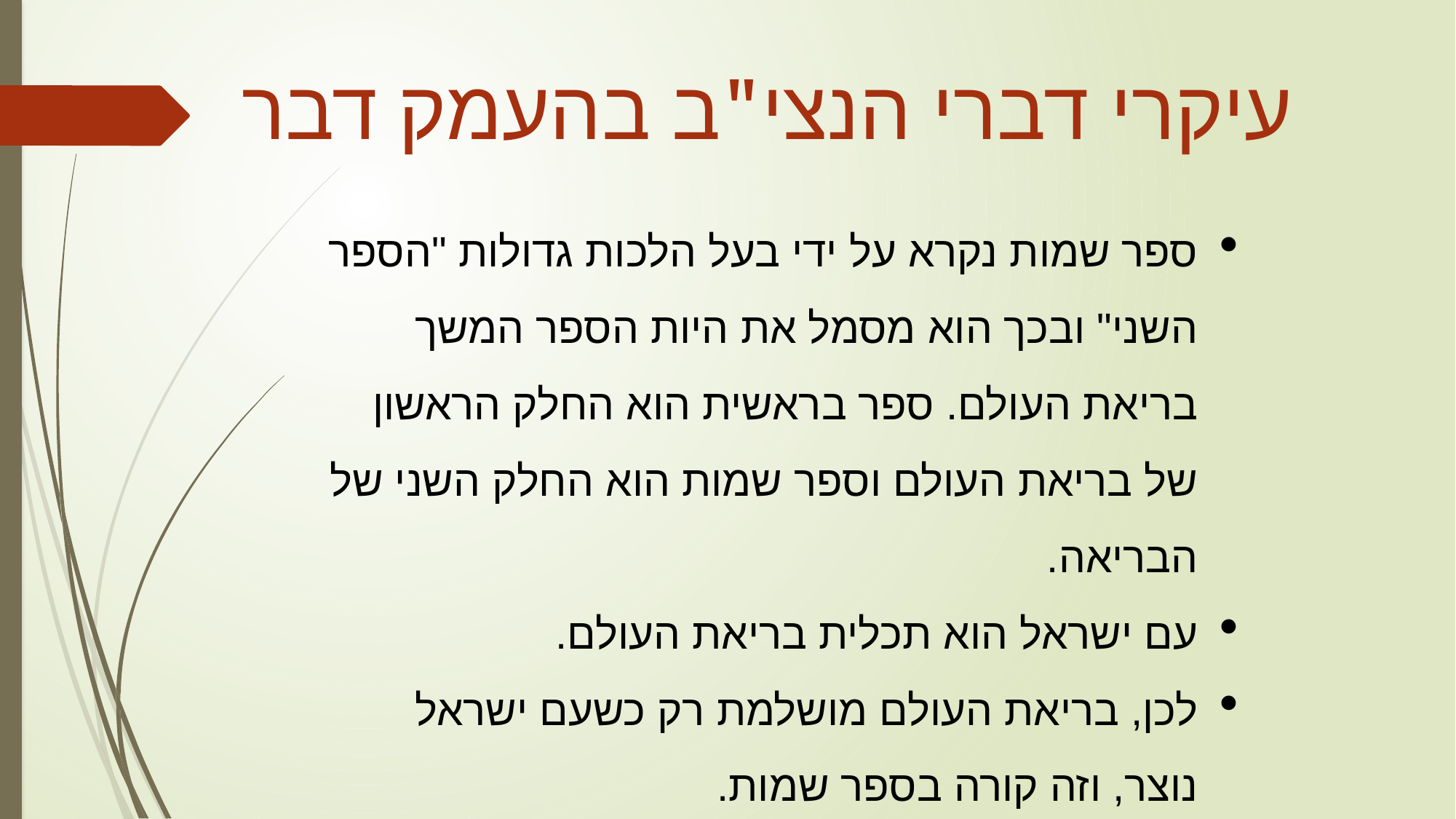

עיקרי דברי הנצי"ב בהעמק דבר
ספר שמות נקרא על ידי בעל הלכות גדולות "הספר השני" ובכך הוא מסמל את היות הספר המשך בריאת העולם. ספר בראשית הוא החלק הראשון של בריאת העולם וספר שמות הוא החלק השני של הבריאה.
עם ישראל הוא תכלית בריאת העולם.
לכן, בריאת העולם מושלמת רק כשעם ישראל נוצר, וזה קורה בספר שמות.